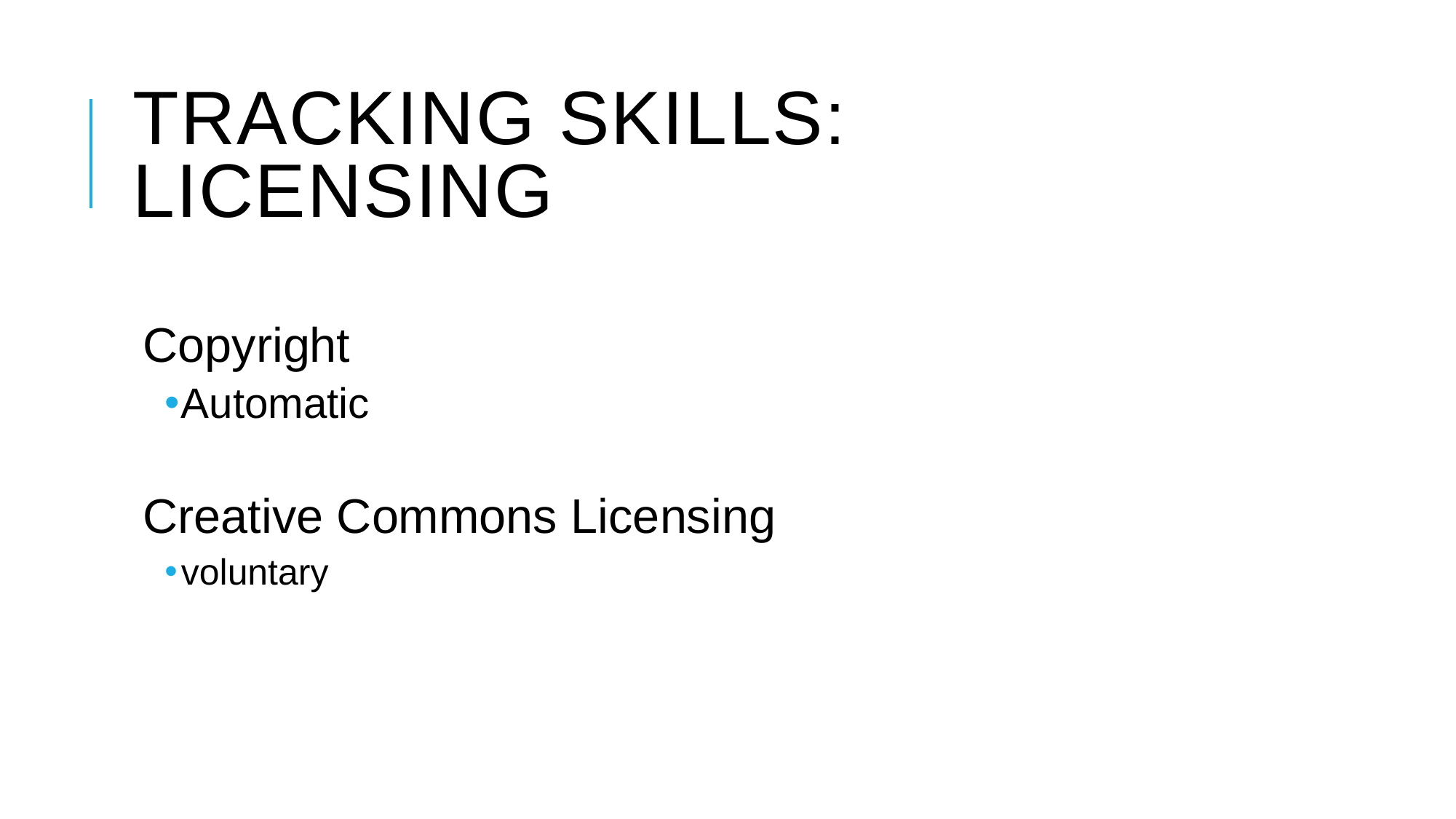

# Tracking skills:  licensing

Copyright
Automatic

Creative Commons Licensing
voluntary